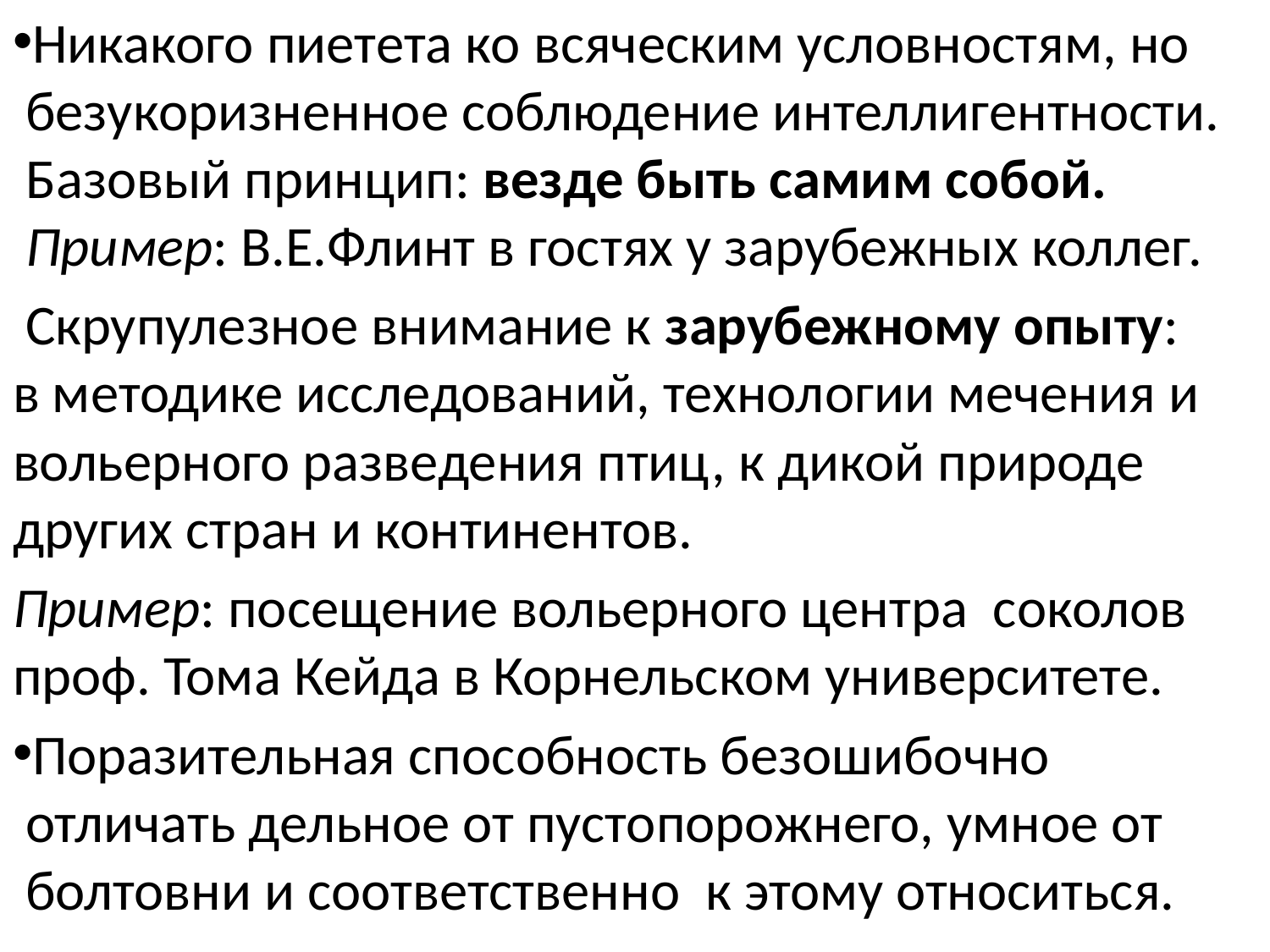

Никакого пиетета ко всяческим условностям, но безукоризненное соблюдение интеллигентности. Базовый принцип: везде быть самим собой. Пример: В.Е.Флинт в гостях у зарубежных коллег.
 Скрупулезное внимание к зарубежному опыту:      в методике исследований, технологии мечения и вольерного разведения птиц, к дикой природе других стран и континентов.
Пример: посещение вольерного центра  соколов  проф. Тома Кейда в Корнельском университете.
Поразительная способность безошибочно отличать дельное от пустопорожнего, умное от болтовни и соответственно  к этому относиться.